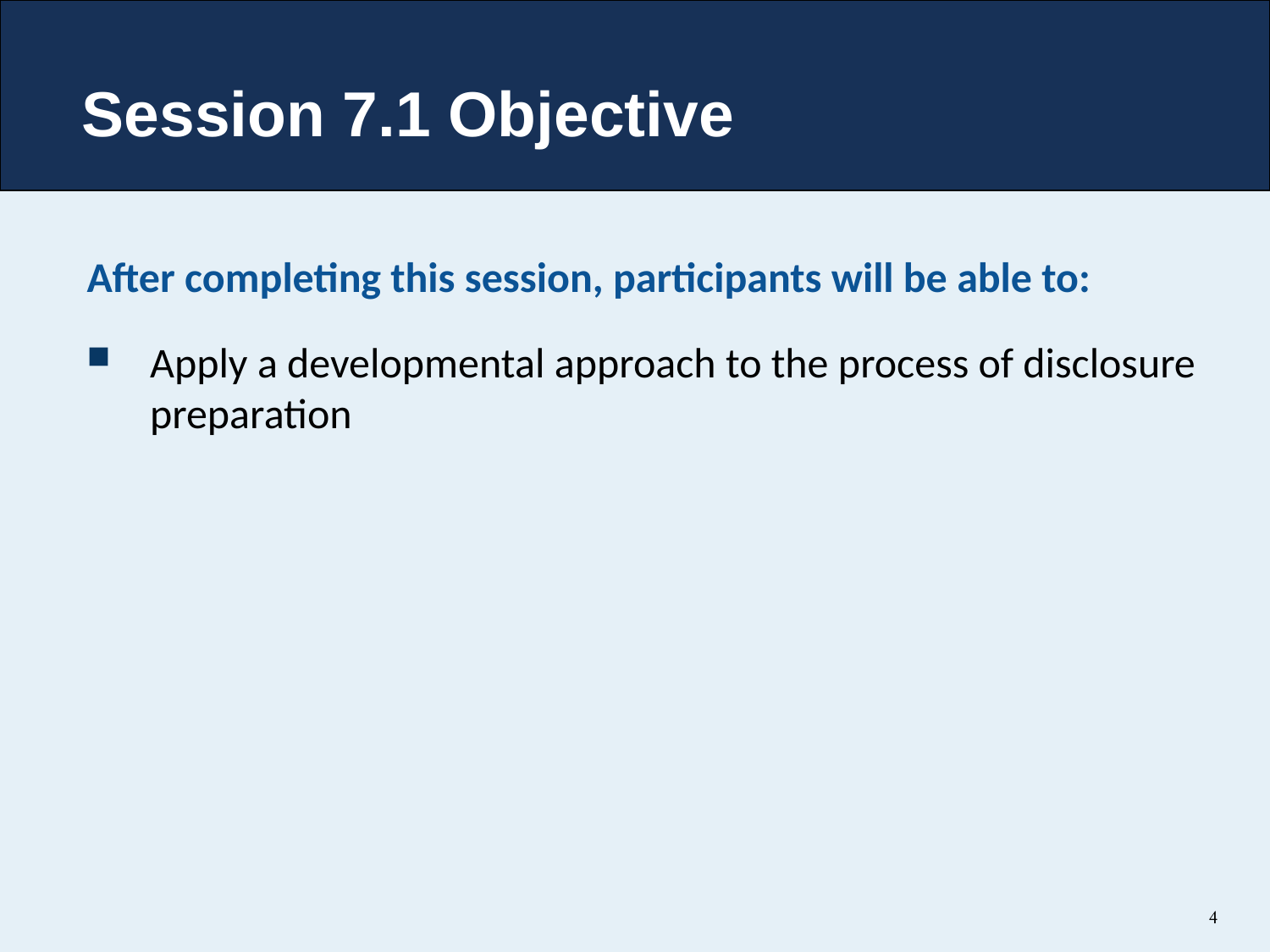

# Session 7.1 Objective
After completing this session, participants will be able to:
Apply a developmental approach to the process of disclosure preparation

4